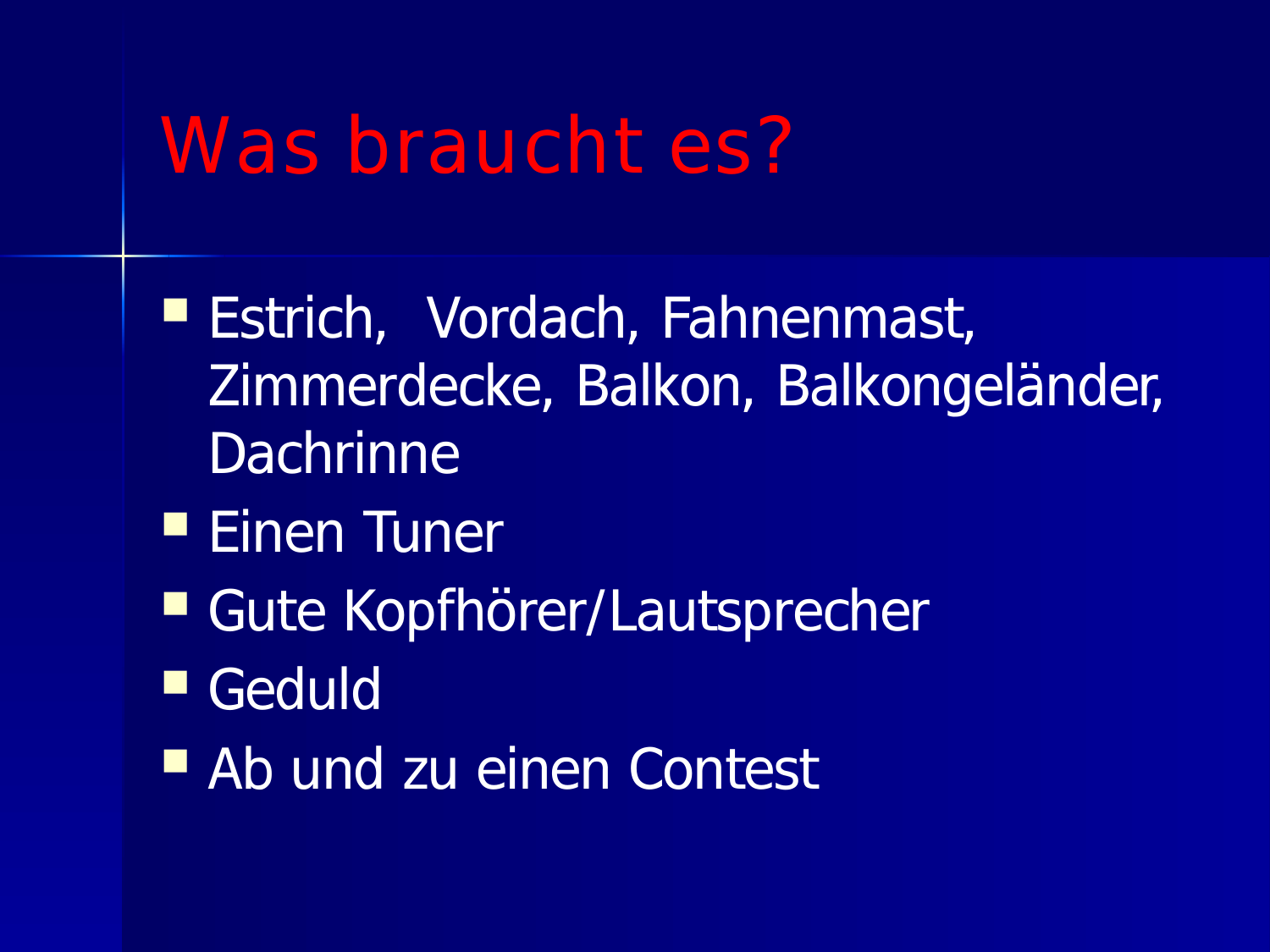

# Was braucht es?
Estrich,  Vordach, Fahnenmast,  Zimmerdecke, Balkon, Balkongeländer, Dachrinne
Einen Tuner
Gute Kopfhörer/Lautsprecher
Geduld
Ab und zu einen Contest